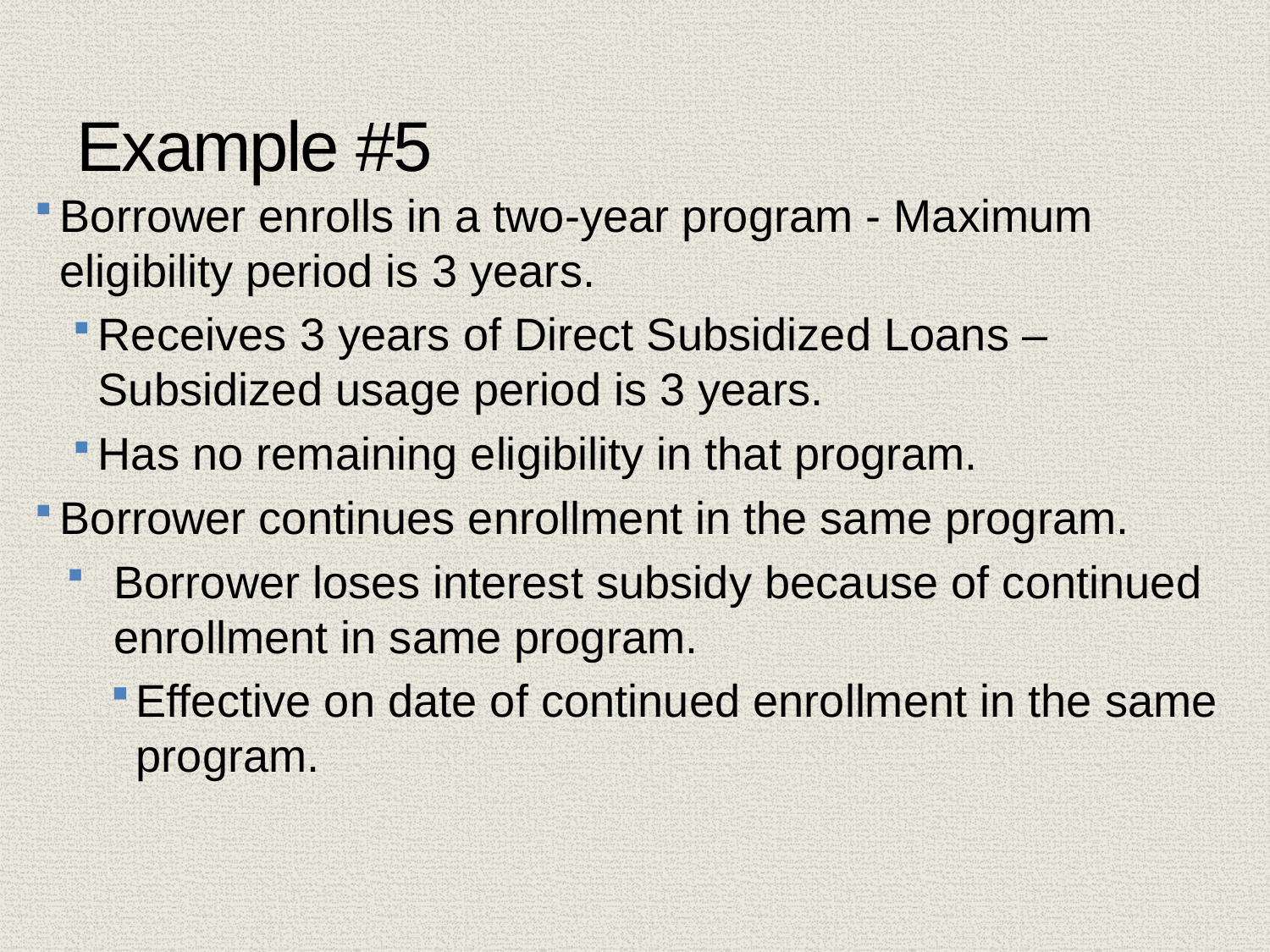

43
# Example #5
Borrower enrolls in a two-year program - Maximum eligibility period is 3 years.
Receives 3 years of Direct Subsidized Loans – Subsidized usage period is 3 years.
Has no remaining eligibility in that program.
Borrower continues enrollment in the same program.
Borrower loses interest subsidy because of continued enrollment in same program.
Effective on date of continued enrollment in the same program.